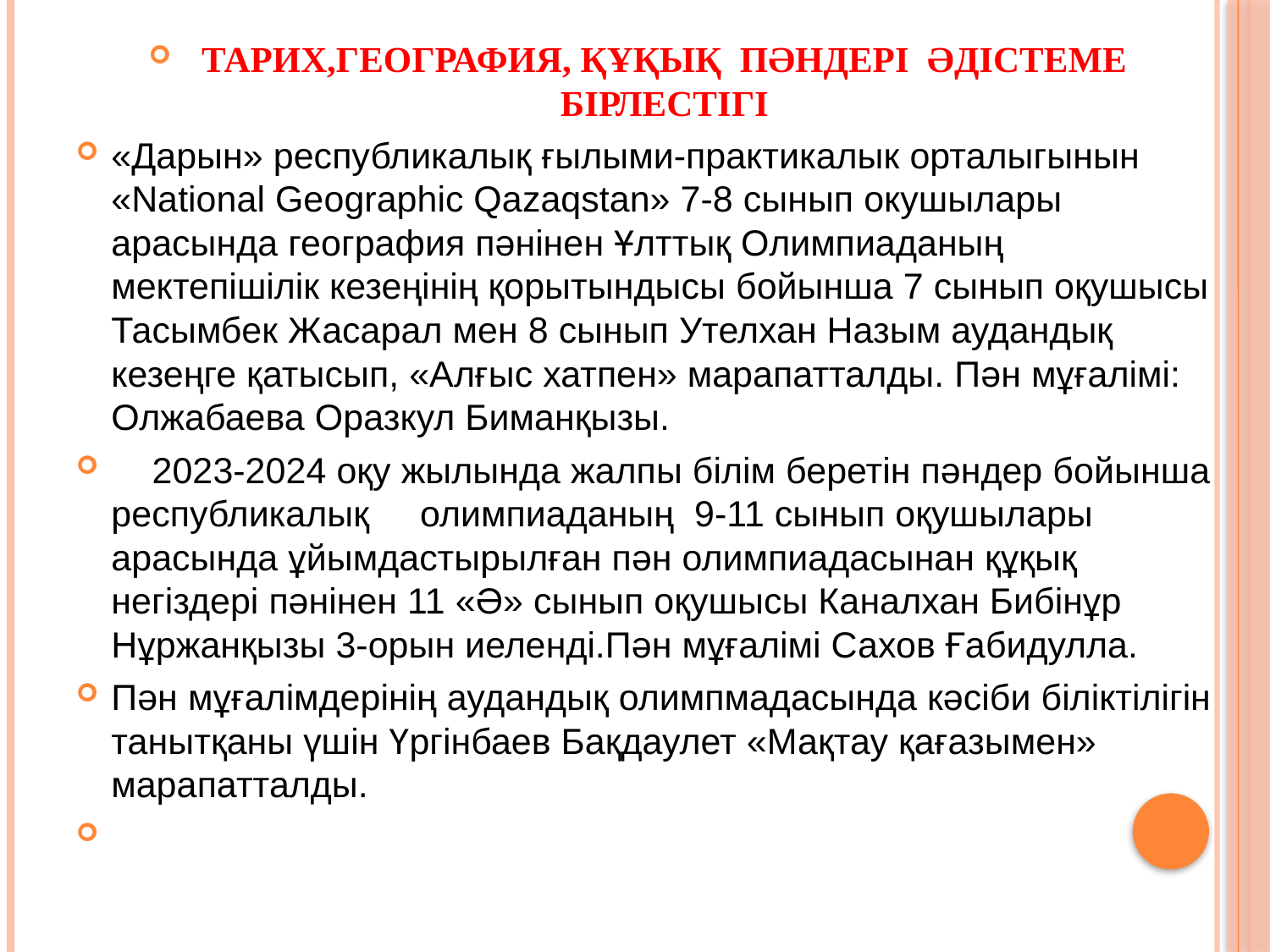

ТАРИХ,ГЕОГРАФИЯ, ҚҰҚЫҚ  ПӘНДЕРІ  ӘДІСТЕМЕ БІРЛЕСТІГІ
«Дарын» республикалық ғылыми-практикалык орталыгынын «National Geographic Qazaqstan» 7-8 сынып окушылары арасында география пәнінен Ұлттық Олимпиаданың мектепішілік кезеңінің қорытындысы бойынша 7 сынып оқушысы Тасымбек Жасарал мен 8 сынып Утелхан Назым аудандық кезеңге қатысып, «Алғыс хатпен» марапатталды. Пән мұғалімі:  Олжабаева Оразкул Биманқызы.
    2023-2024 оқу жылында жалпы білім беретін пәндер бойынша республикалық     олимпиаданың  9-11 сынып оқушылары арасында ұйымдастырылған пән олимпиадасынан құқық негіздері пәнінен 11 «Ә» сынып оқушысы Каналхан Бибінұр Нұржанқызы 3-орын иеленді.Пән мұғалімі Сахов Ғабидулла.
Пән мұғалімдерінің аудандық олимпмадасында кәсіби біліктілігін танытқаны үшін Үргінбаев Бақдаулет «Мақтау қағазымен» марапатталды.